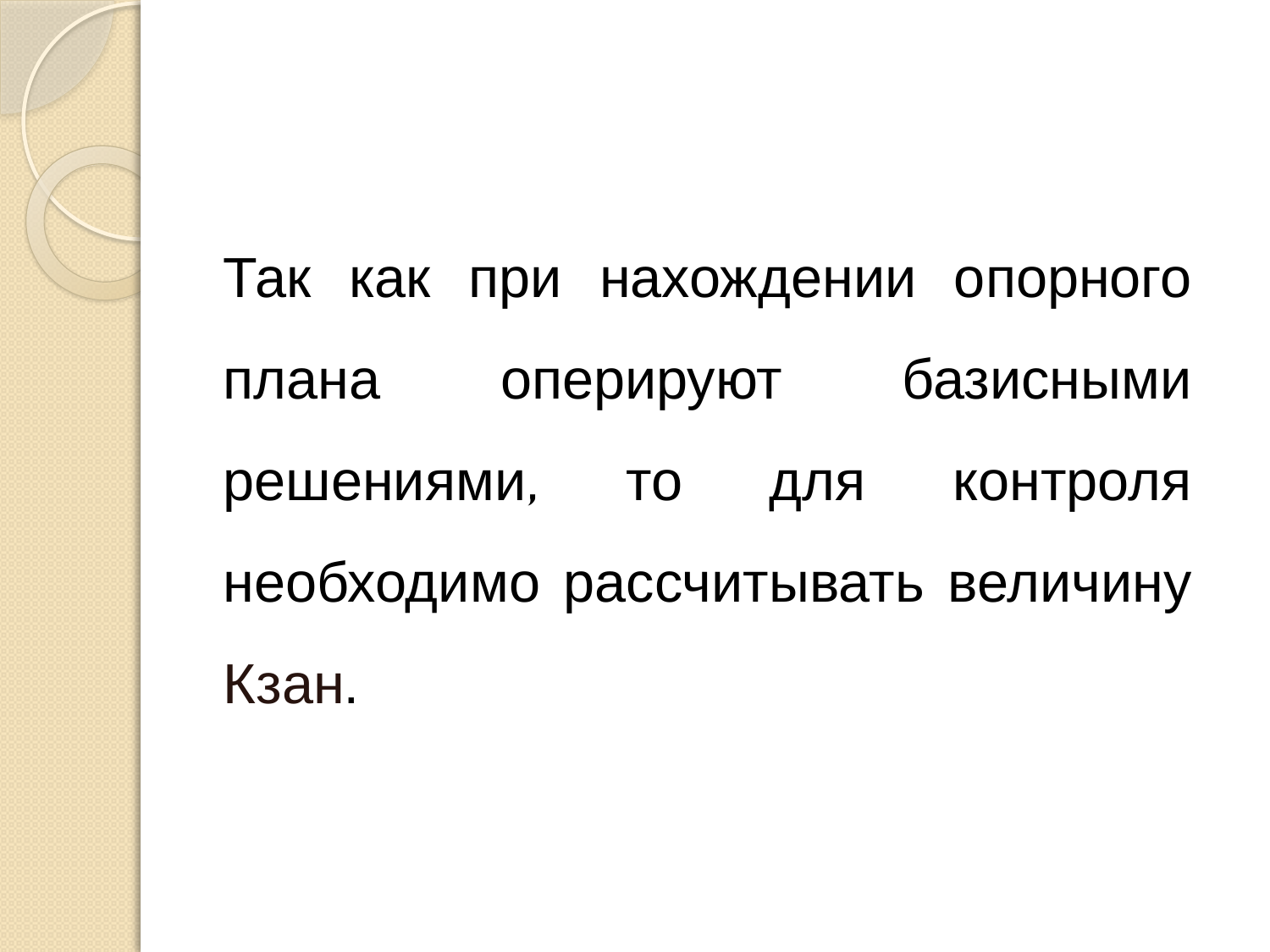

Так как при нахождении опорного плана оперируют базисными решениями, то для контроля необходимо рассчитывать величину Кзан.